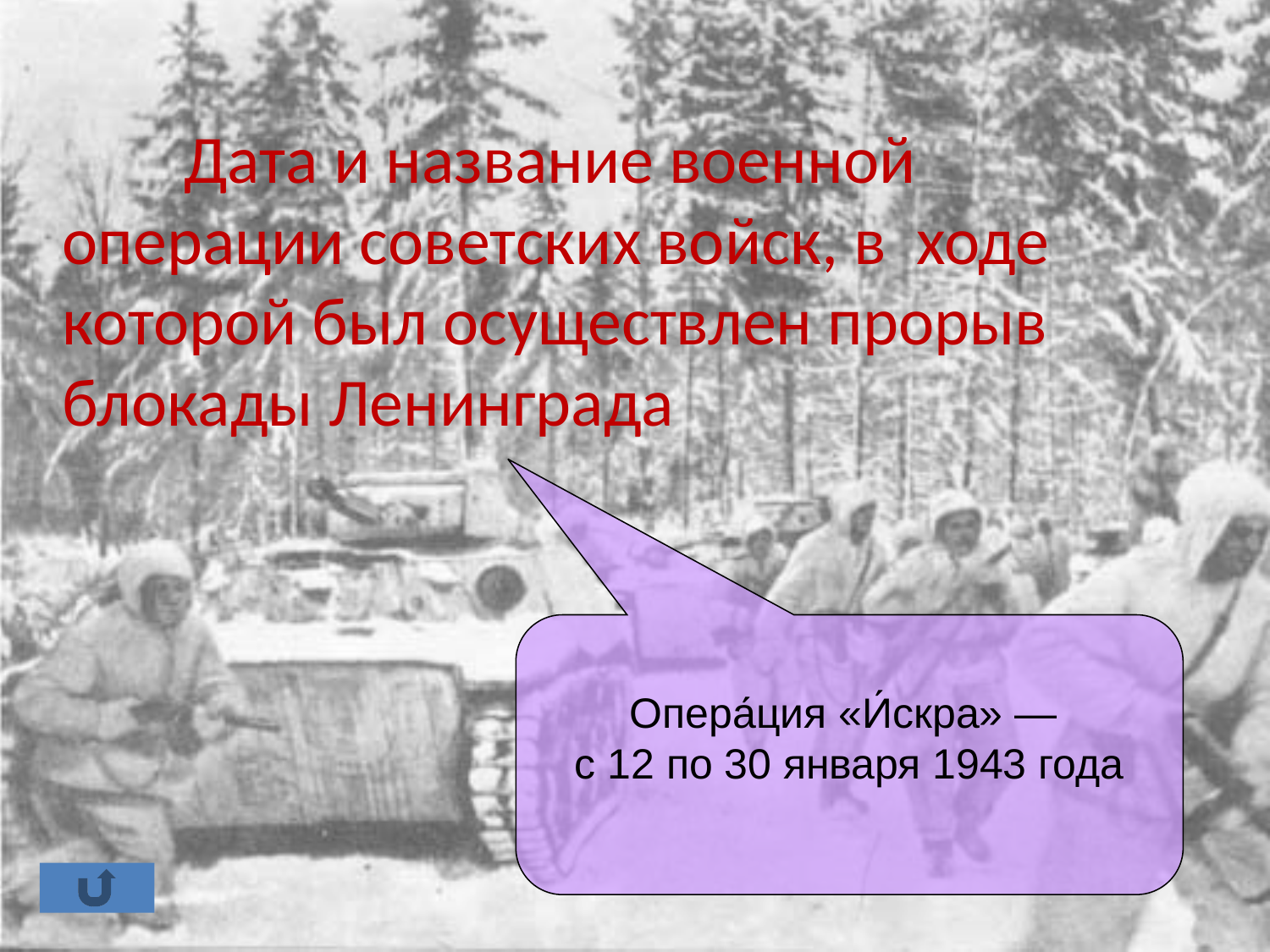

# Дата и название военной операции советских войск, в  ходе которой был осуществлен прорыв блокады Ленинграда

Опера́ция «И́скра» —
с 12 по 30 января 1943 года